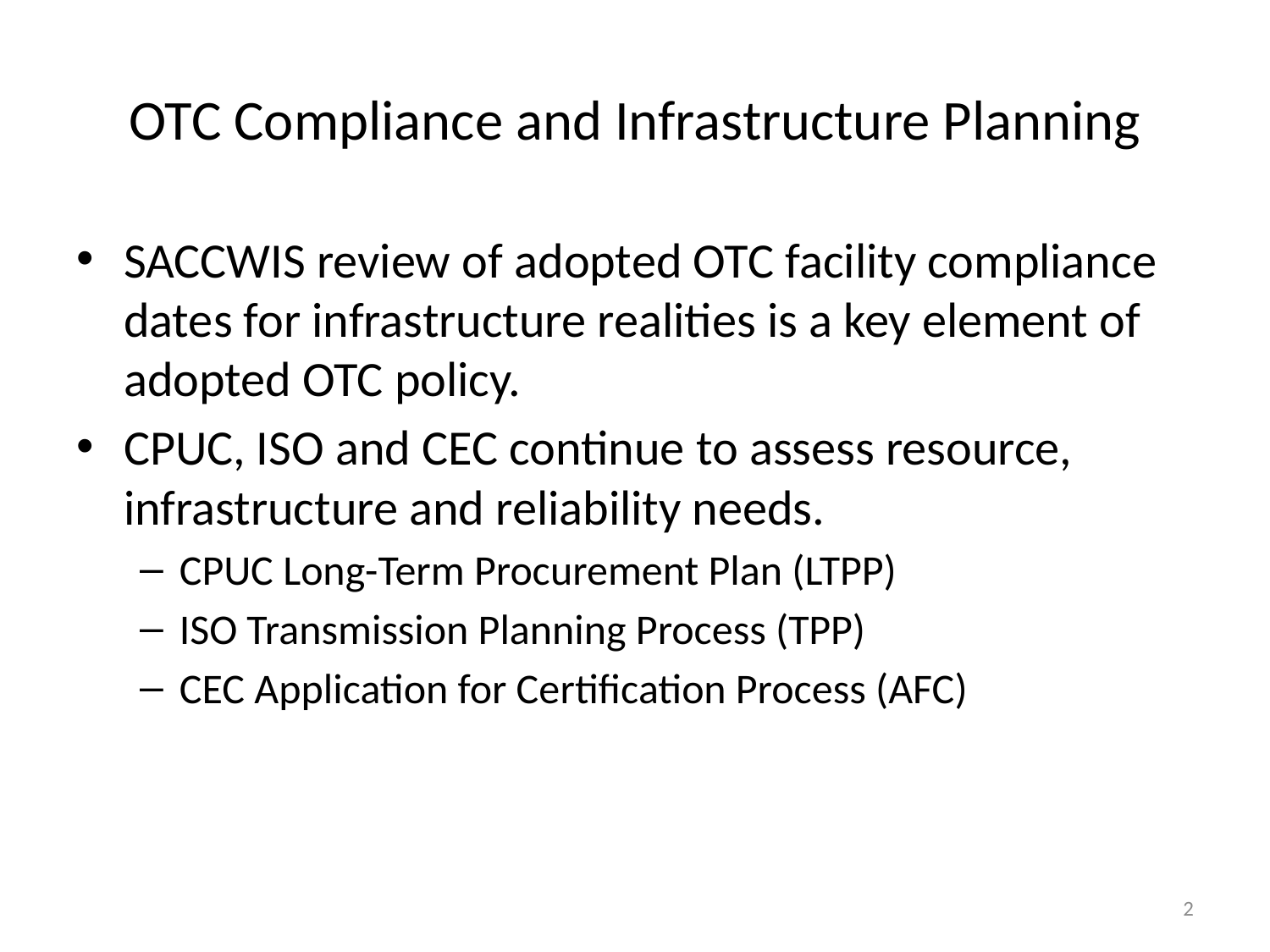

# OTC Compliance and Infrastructure Planning
SACCWIS review of adopted OTC facility compliance dates for infrastructure realities is a key element of adopted OTC policy.
CPUC, ISO and CEC continue to assess resource, infrastructure and reliability needs.
CPUC Long-Term Procurement Plan (LTPP)
ISO Transmission Planning Process (TPP)
CEC Application for Certification Process (AFC)

2